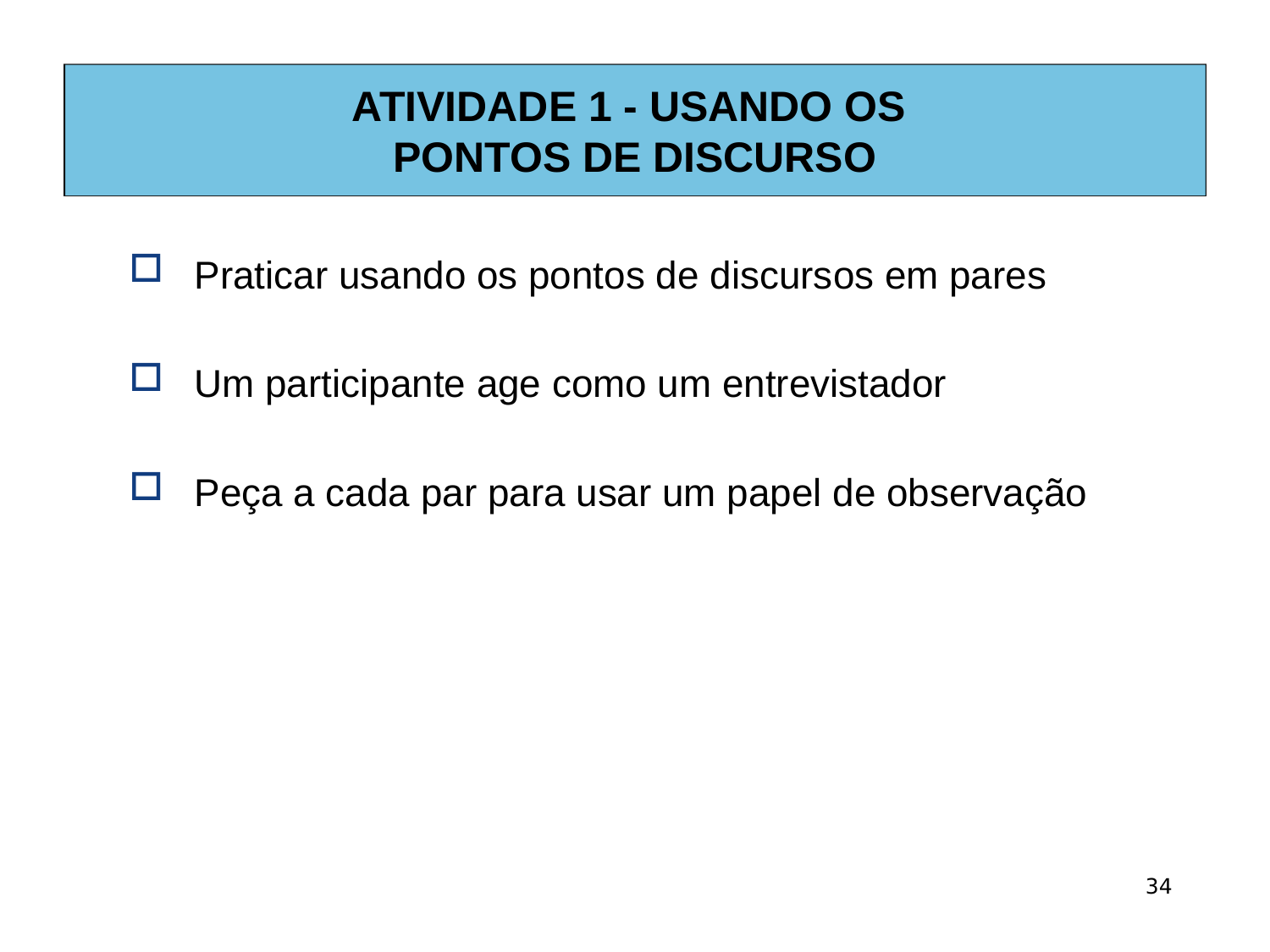

# ATIVIDADE 1 - USANDO OS PONTOS DE DISCURSO
Praticar usando os pontos de discursos em pares

Um participante age como um entrevistador

Peça a cada par para usar um papel de observação

34